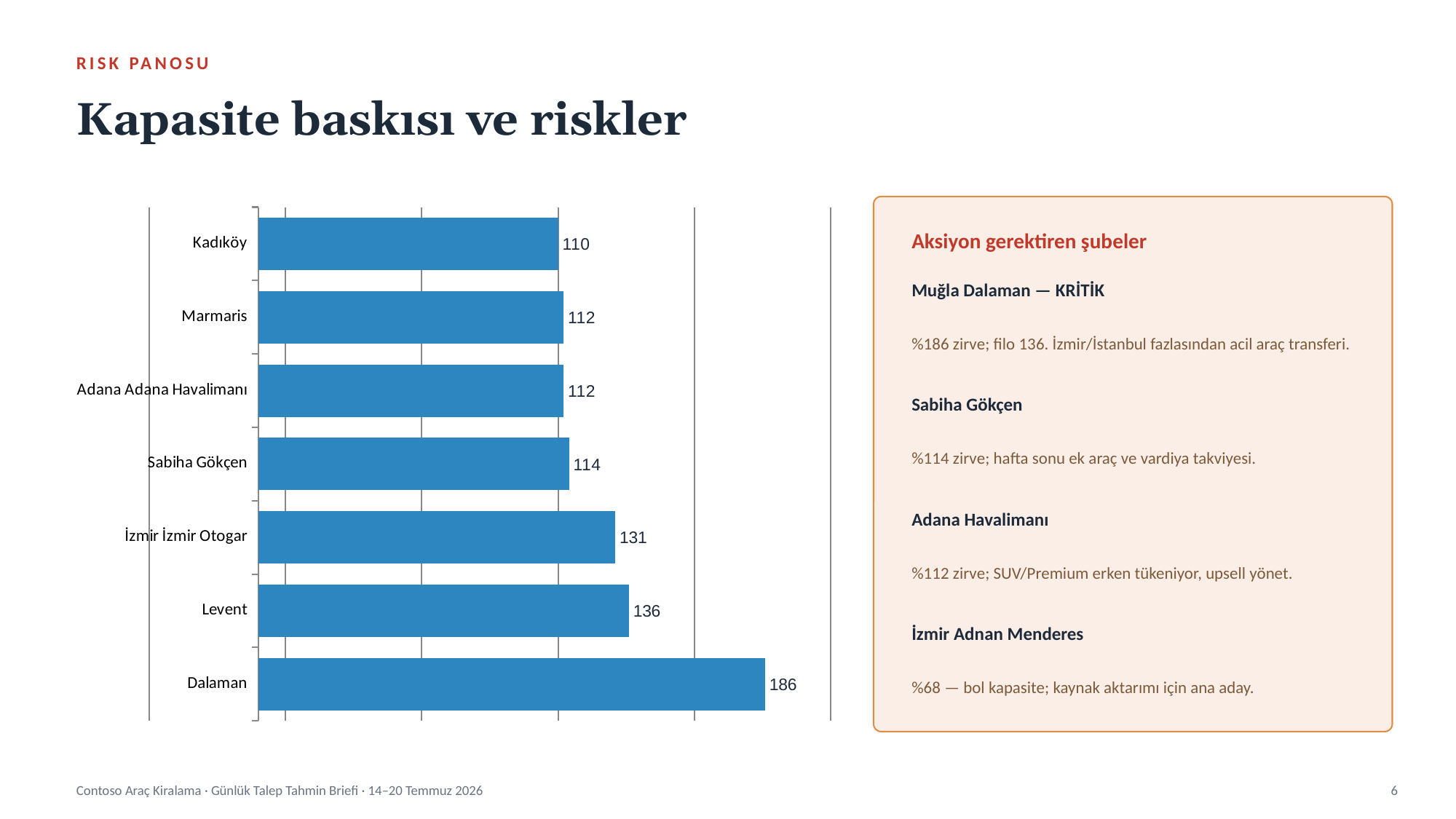

RISK PANOSU
Kapasite baskısı ve riskler

### Chart

| Category | Zirve doluluk % |
|---|---|
| Dalaman | 186.0 |
| Levent | 136.0 |
| İzmir İzmir Otogar | 131.0 |
| Sabiha Gökçen | 114.0 |
| Adana Adana Havalimanı | 112.0 |
| Marmaris | 112.0 |
| Kadıköy | 110.0 |
Aksiyon gerektiren şubeler
Muğla Dalaman — KRİTİK
%186 zirve; filo 136. İzmir/İstanbul fazlasından acil araç transferi.
Sabiha Gökçen
%114 zirve; hafta sonu ek araç ve vardiya takviyesi.
Adana Havalimanı
%112 zirve; SUV/Premium erken tükeniyor, upsell yönet.
İzmir Adnan Menderes
%68 — bol kapasite; kaynak aktarımı için ana aday.
Contoso Araç Kiralama · Günlük Talep Tahmin Briefi · 14–20 Temmuz 2026
6